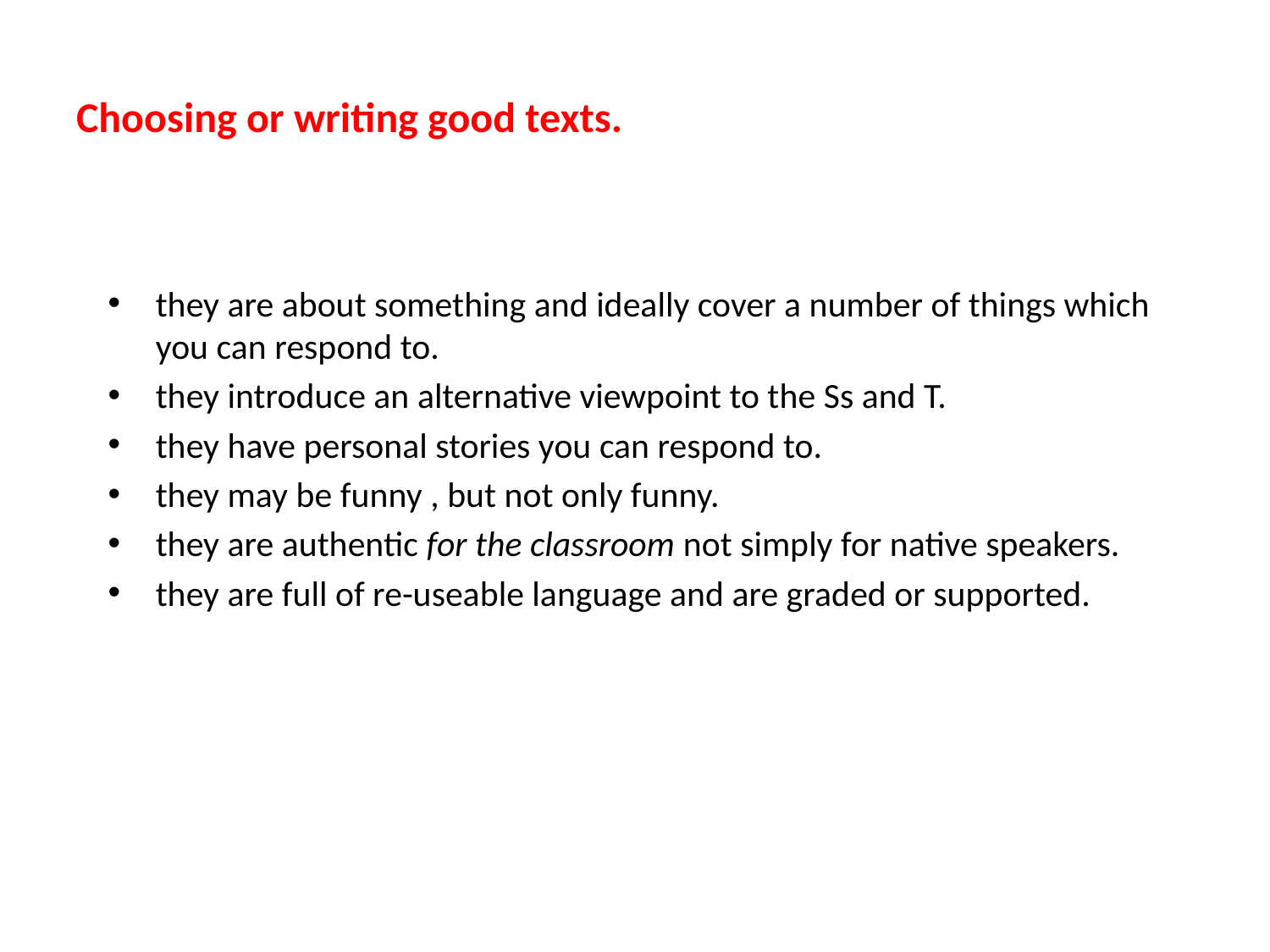

# Choosing or writing good texts.
they are about something and ideally cover a number of things which you can respond to.
they introduce an alternative viewpoint to the Ss and T.
they have personal stories you can respond to.
they may be funny , but not only funny.
they are authentic for the classroom not simply for native speakers.
they are full of re-useable language and are graded or supported.